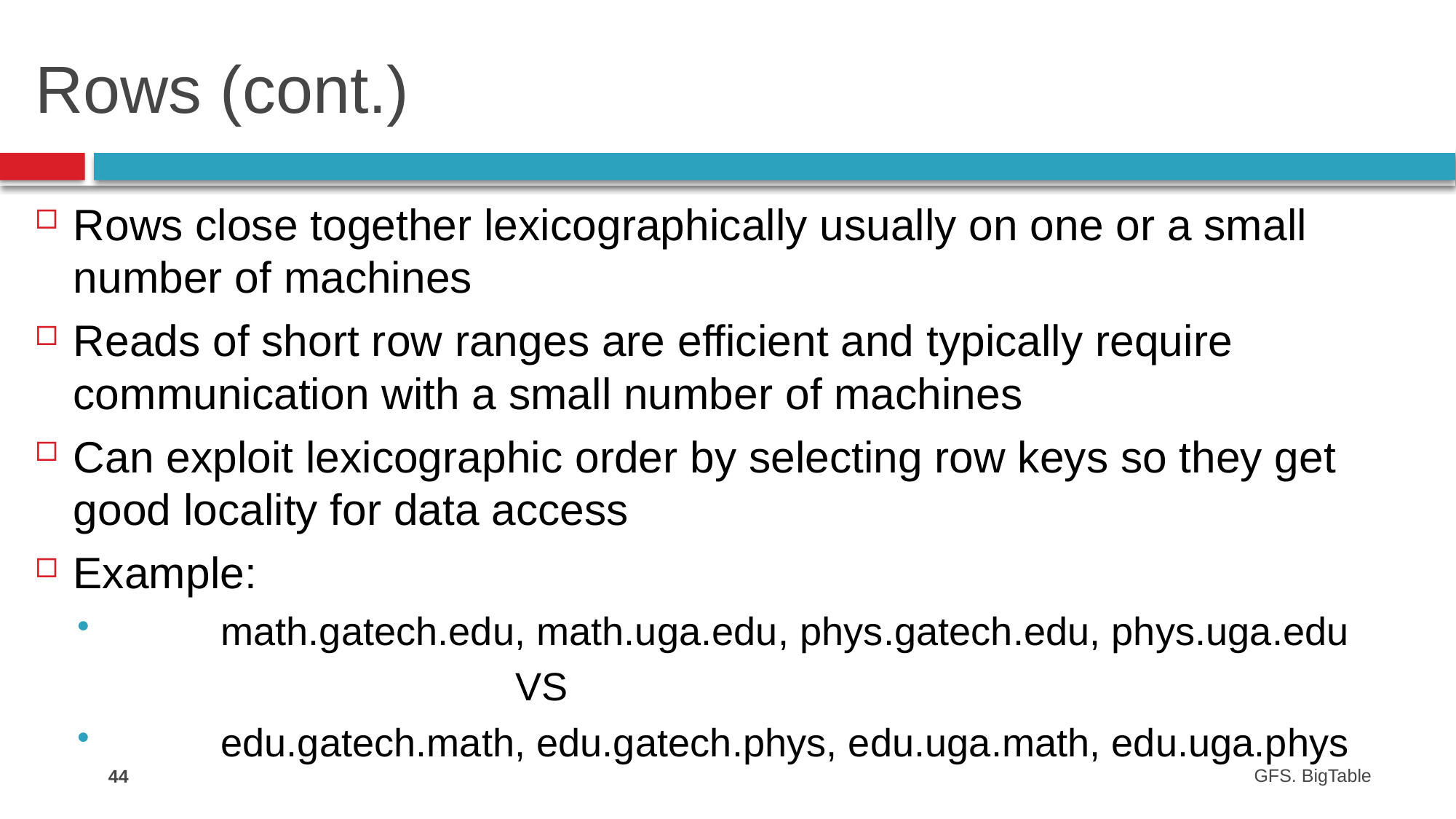

# Rows (cont.)
Rows close together lexicographically usually on one or a small number of machines
Reads of short row ranges are efficient and typically require communication with a small number of machines
Can exploit lexicographic order by selecting row keys so they get good locality for data access
Example:
	math.gatech.edu, math.uga.edu, phys.gatech.edu, phys.uga.edu
				VS
	edu.gatech.math, edu.gatech.phys, edu.uga.math, edu.uga.phys
44
GFS. BigTable